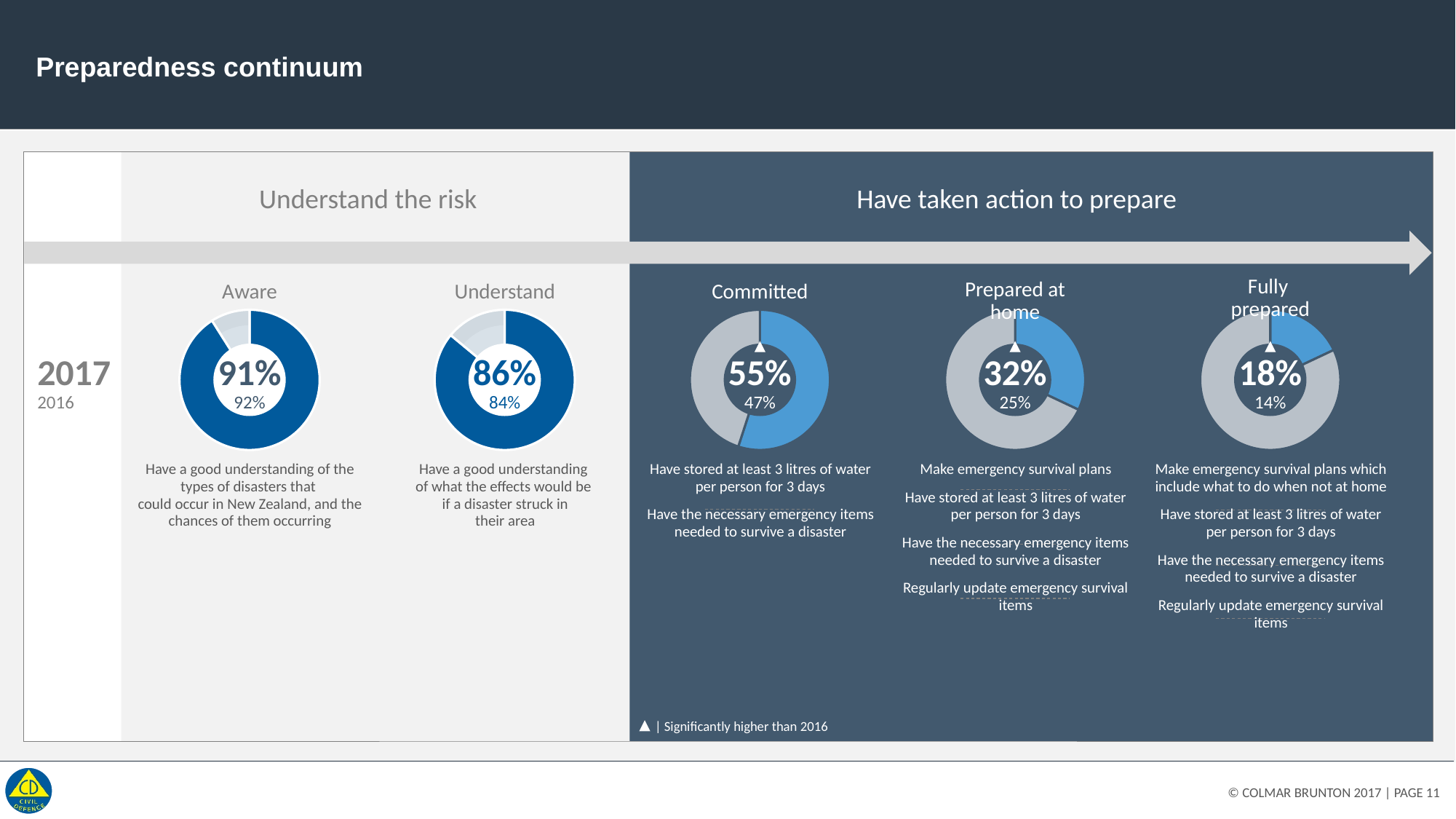

# Preparedness continuum

Understand the risk
Have taken action to prepare

Aware
Understand
Committed
Fully
prepared
Prepared at home

### Chart

| Category | Sales |
|---|---|
| 1st Qtr | 0.91 |
| 2nd Qtr | 0.08999999999999997 |

### Chart

| Category | Sales |
|---|---|
| 1st Qtr | 0.86 |
| 2nd Qtr | 0.14 |

### Chart

| Category | Sales |
|---|---|
| 1st Qtr | 0.55 |
| 2nd Qtr | 0.44999999999999996 |

### Chart

| Category | Sales |
|---|---|
| 1st Qtr | 0.32 |
| 2nd Qtr | 0.6799999999999999 |

### Chart

| Category | Sales |
|---|---|
| 1st Qtr | 0.18 |
| 2nd Qtr | 0.8200000000000001 |

2017
2016
91%
92%
86%
84%
55%
47%
32%
25%
18%
14%
| Have a good understanding of the types of disasters that could occur in New Zealand, and the chances of them occurring | Have a good understanding of what the effects would be if a disaster struck in their area | Have stored at least 3 litres of water per person for 3 days Have the necessary emergency items needed to survive a disaster | Make emergency survival plans Have stored at least 3 litres of water per person for 3 days Have the necessary emergency items needed to survive a disaster Regularly update emergency survival items | Make emergency survival plans which include what to do when not at home Have stored at least 3 litres of water per person for 3 days Have the necessary emergency items needed to survive a disaster Regularly update emergency survival items |
| --- | --- | --- | --- | --- |
| Significantly higher than 2016